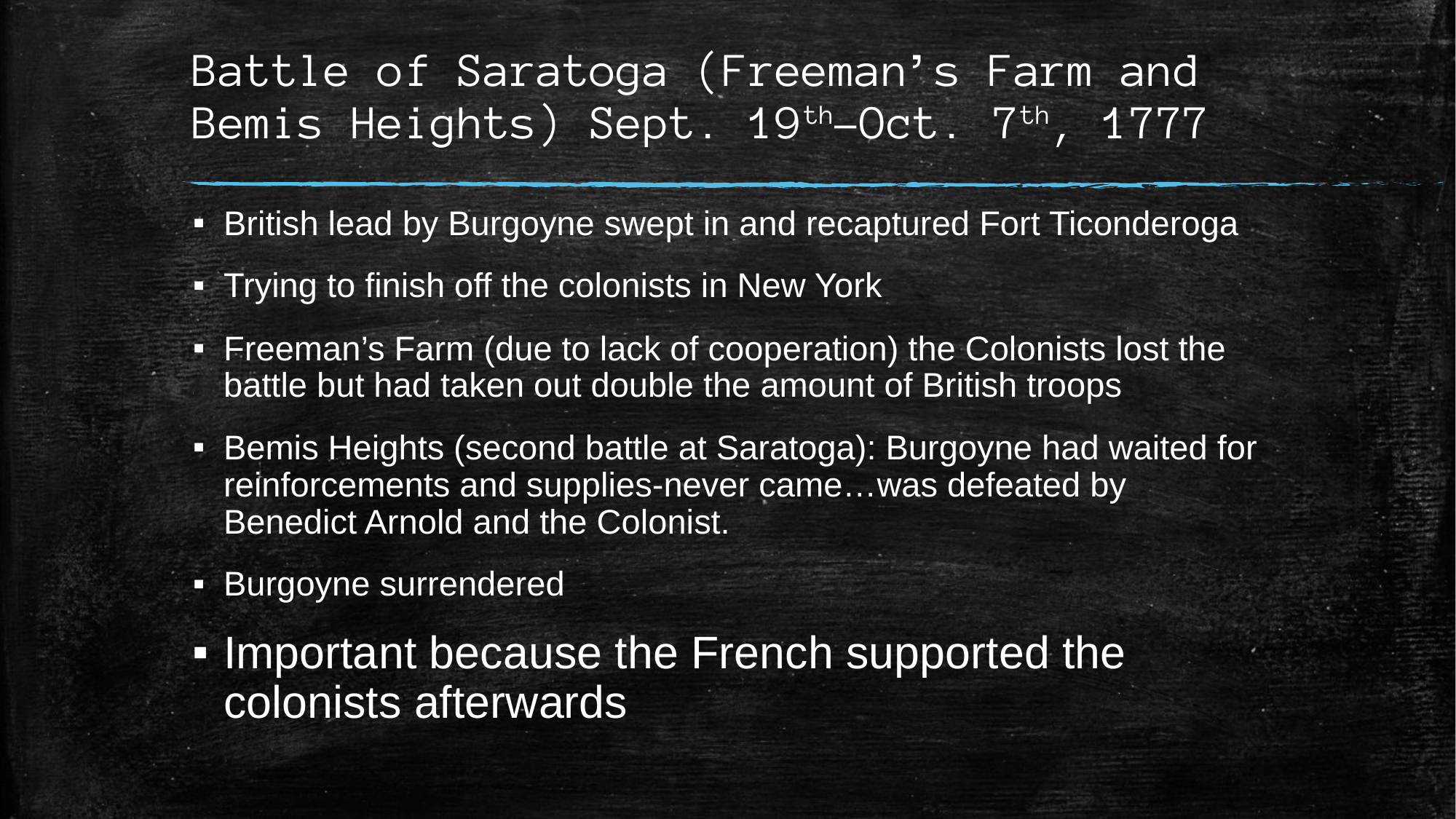

# Battle of Saratoga (Freeman’s Farm and Bemis Heights) Sept. 19th-Oct. 7th, 1777
British lead by Burgoyne swept in and recaptured Fort Ticonderoga
Trying to finish off the colonists in New York
Freeman’s Farm (due to lack of cooperation) the Colonists lost the battle but had taken out double the amount of British troops
Bemis Heights (second battle at Saratoga): Burgoyne had waited for reinforcements and supplies-never came…was defeated by Benedict Arnold and the Colonist.
Burgoyne surrendered
Important because the French supported the colonists afterwards